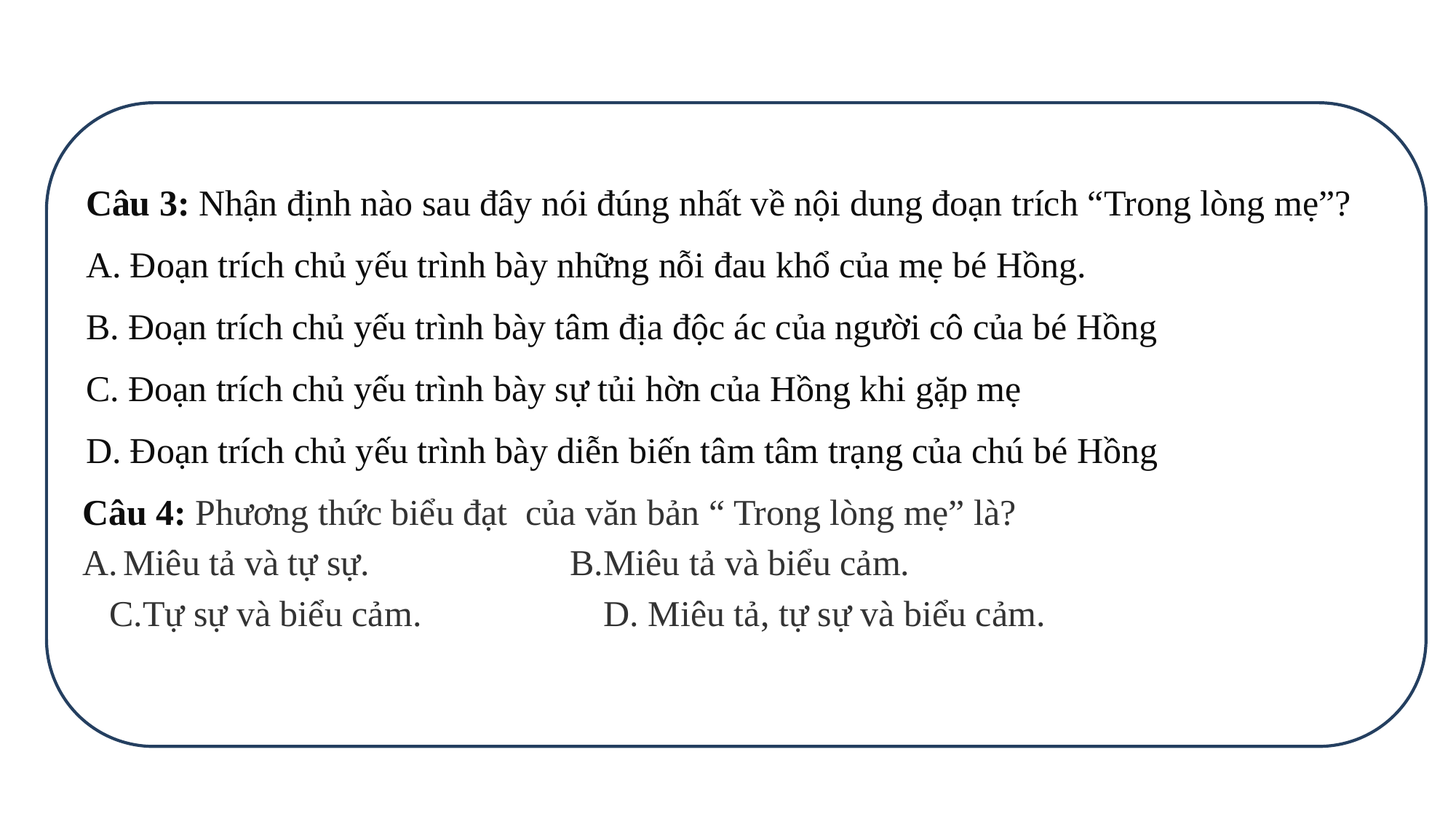

Câu 3: Nhận định nào sau đây nói đúng nhất về nội dung đoạn trích “Trong lòng mẹ”?
A. Đoạn trích chủ yếu trình bày những nỗi đau khổ của mẹ bé Hồng.
B. Đoạn trích chủ yếu trình bày tâm địa độc ác của người cô của bé Hồng
C. Đoạn trích chủ yếu trình bày sự tủi hờn của Hồng khi gặp mẹ
D. Đoạn trích chủ yếu trình bày diễn biến tâm tâm trạng của chú bé Hồng
Câu 4: Phương thức biểu đạt  của văn bản “ Trong lòng mẹ” là?
Miêu tả và tự sự.                      B.Miêu tả và biểu cảm.
C.Tự sự và biểu cảm.                    D. Miêu tả, tự sự và biểu cảm.